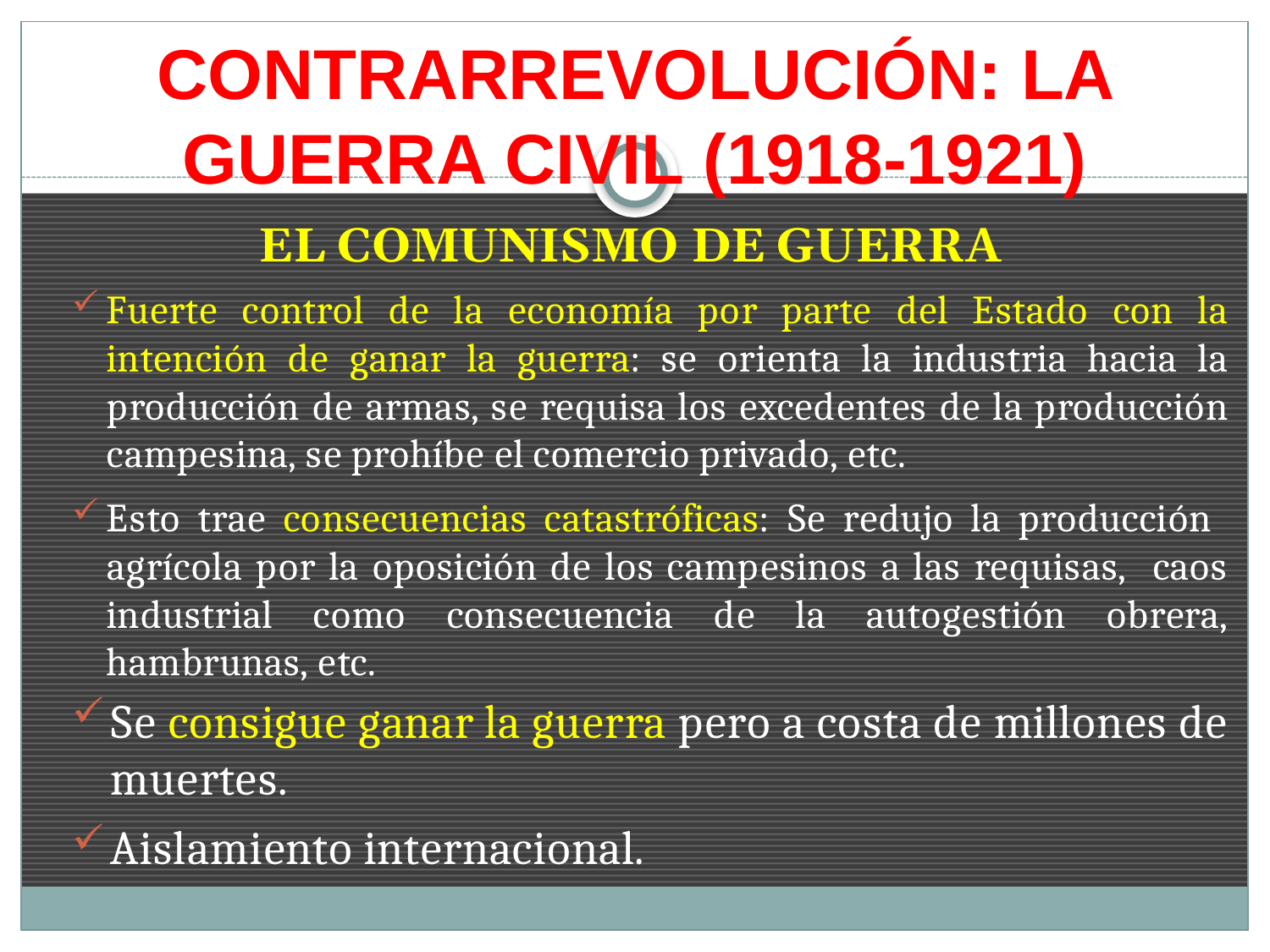

# CONTRARREVOLUCIÓN: LA GUERRA CIVIL (1918-1921)
EL COMUNISMO DE GUERRA

Fuerte control de la economía por parte del Estado con la intención de ganar la guerra: se orienta la industria hacia la producción de armas, se requisa los excedentes de la producción campesina, se prohíbe el comercio privado, etc.

Esto trae consecuencias catastróficas: Se redujo la producción  agrícola por la oposición de los campesinos a las requisas,  caos industrial como consecuencia de la autogestión obrera, hambrunas, etc.

Se consigue ganar la guerra pero a costa de millones de muertes.

Aislamiento internacional.